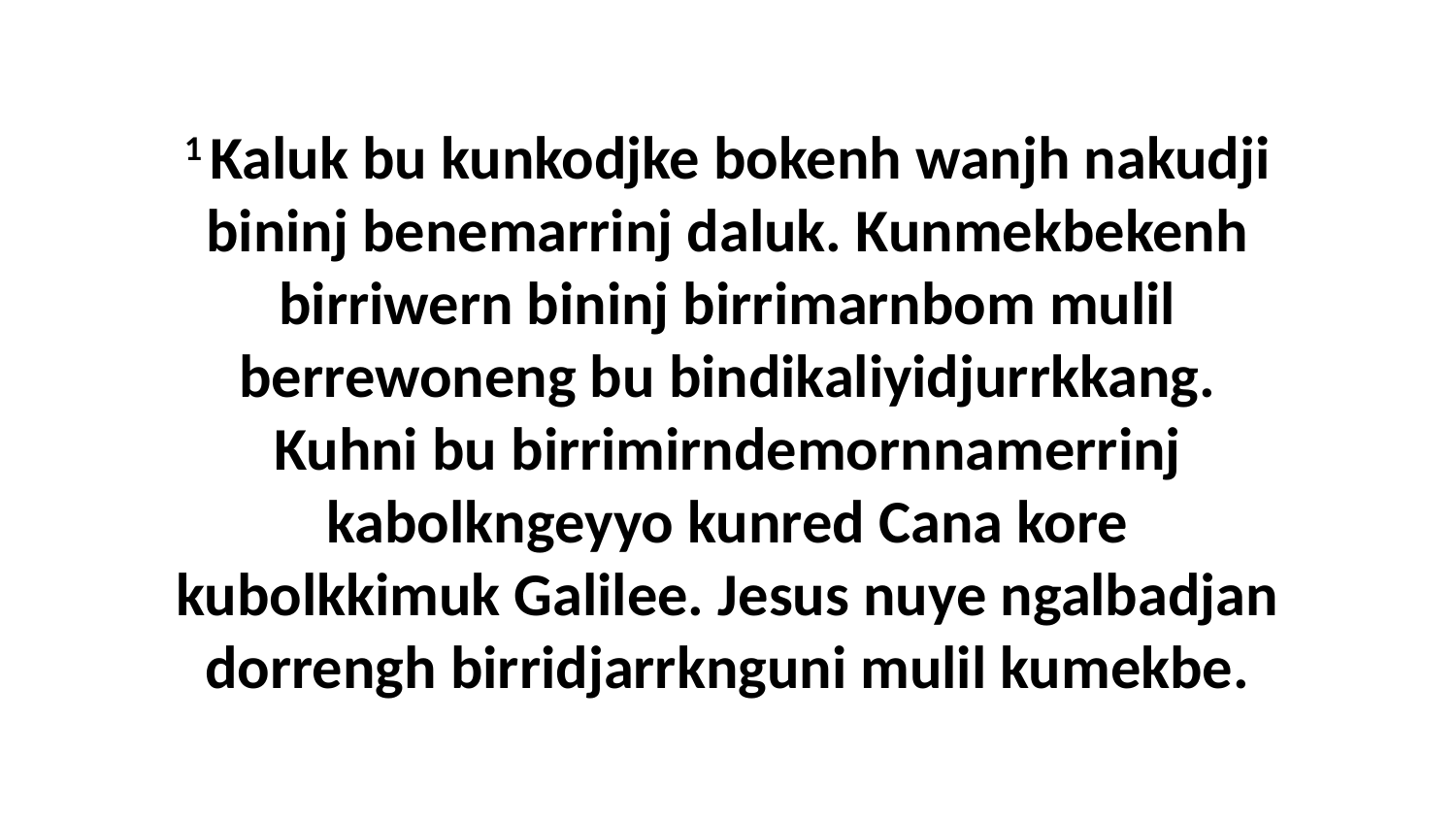

1 Kaluk bu kunkodjke bokenh wanjh nakudji bininj benemarrinj daluk. Kunmekbekenh birriwern bininj birrimarnbom mulil berrewoneng bu bindikaliyidjurrkkang. Kuhni bu birrimirndemornnamerrinj kabolkngeyyo kunred Cana kore kubolkkimuk Galilee. Jesus nuye ngalbadjan dorrengh birridjarrknguni mulil kumekbe.